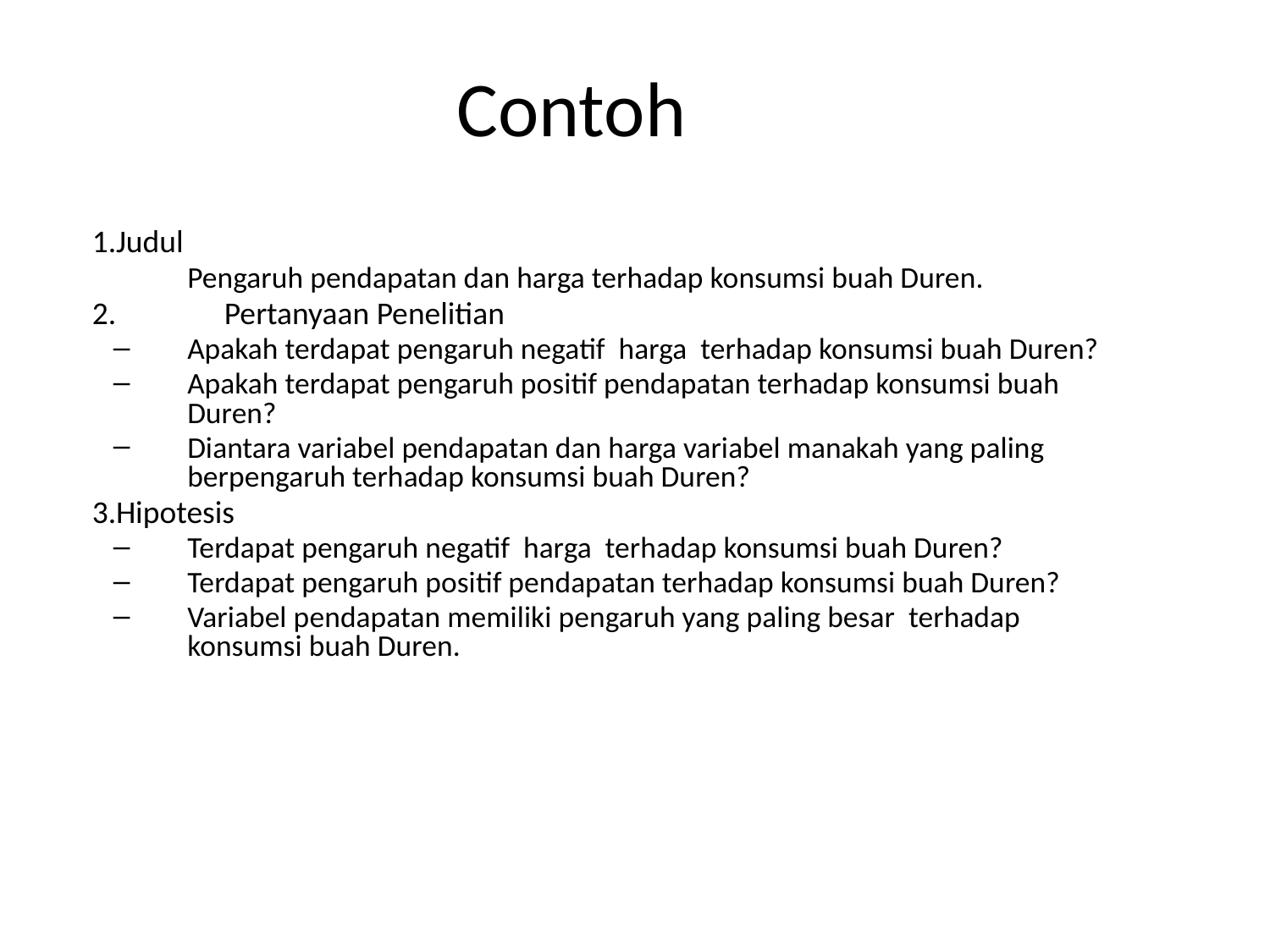

# Contoh
Judul
	Pengaruh pendapatan dan harga terhadap konsumsi buah Duren.
2. 	Pertanyaan Penelitian
Apakah terdapat pengaruh negatif  harga  terhadap konsumsi buah Duren?
Apakah terdapat pengaruh positif pendapatan terhadap konsumsi buah Duren?
Diantara variabel pendapatan dan harga variabel manakah yang paling berpengaruh terhadap konsumsi buah Duren?
Hipotesis
Terdapat pengaruh negatif  harga  terhadap konsumsi buah Duren?
Terdapat pengaruh positif pendapatan terhadap konsumsi buah Duren?
Variabel pendapatan memiliki pengaruh yang paling besar  terhadap konsumsi buah Duren.